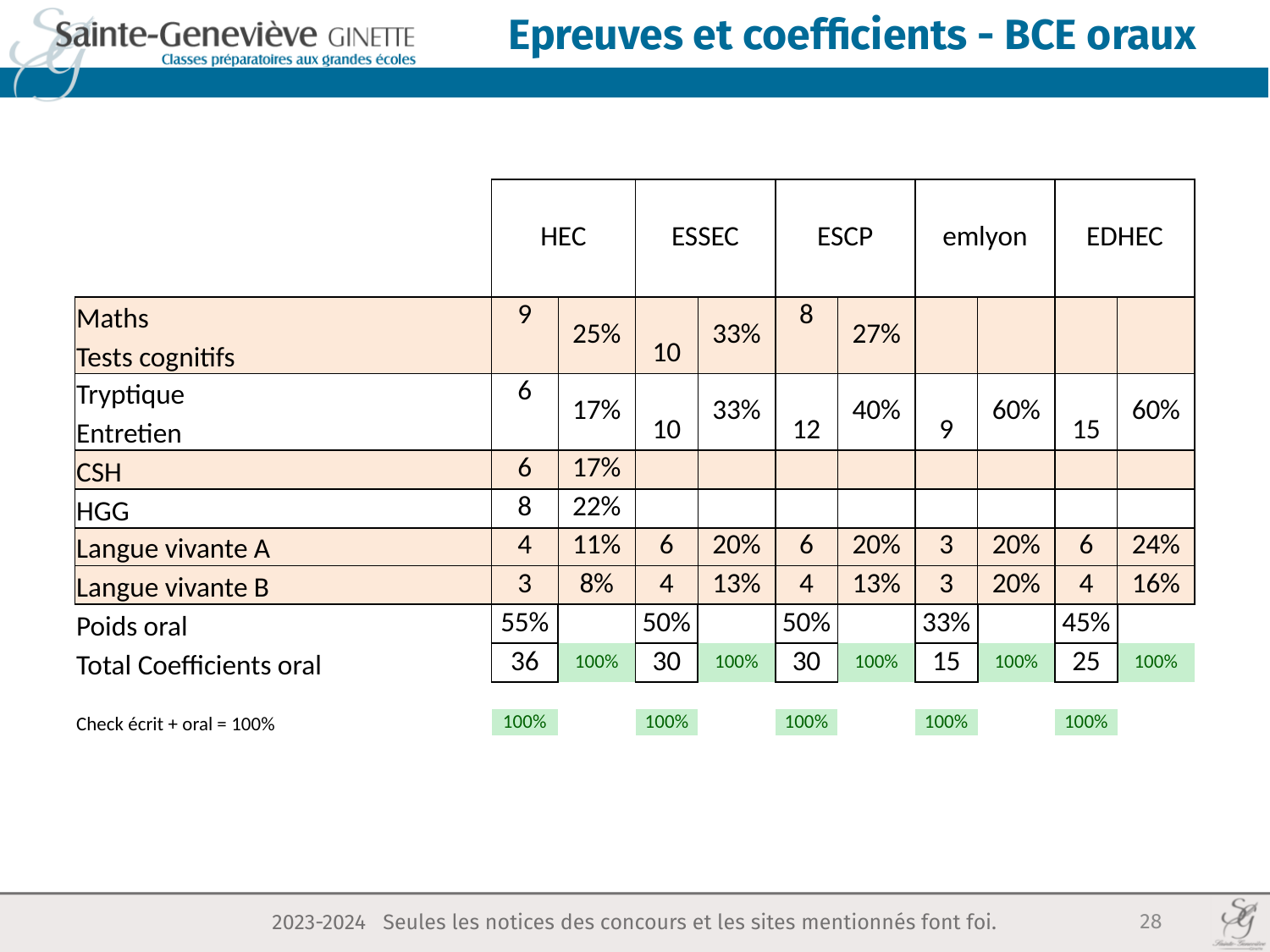

# Epreuves et coefficients - BCE oraux
|  | HEC |  | ESSEC |  | ESCP |  | emlyon |  | EDHEC |  |
| --- | --- | --- | --- | --- | --- | --- | --- | --- | --- | --- |
| Maths | 9 | 25% |  | 33% | 8 | 27% |  |  |  |  |
| Tests cognitifs |  |  | 10 |  |  |  |  |  |  |  |
| Tryptique | 6 | 17% |  | 33% |  | 40% |  | 60% |  | 60% |
| Entretien |  |  | 10 |  | 12 |  | 9 |  | 15 |  |
| CSH | 6 | 17% |  |  |  |  |  |  |  |  |
| HGG | 8 | 22% |  |  |  |  |  |  |  |  |
| Langue vivante A | 4 | 11% | 6 | 20% | 6 | 20% | 3 | 20% | 6 | 24% |
| Langue vivante B | 3 | 8% | 4 | 13% | 4 | 13% | 3 | 20% | 4 | 16% |
| Poids oral | 55% |  | 50% |  | 50% |  | 33% |  | 45% |  |
| Total Coefficients oral | 36 | 100% | 30 | 100% | 30 | 100% | 15 | 100% | 25 | 100% |
|  |  |  |  |  |  |  |  |  |  |  |
| Check écrit + oral = 100% | 100% |  | 100% |  | 100% |  | 100% |  | 100% |  |
28
2023-2024   Seules les notices des concours et les sites mentionnés font foi.